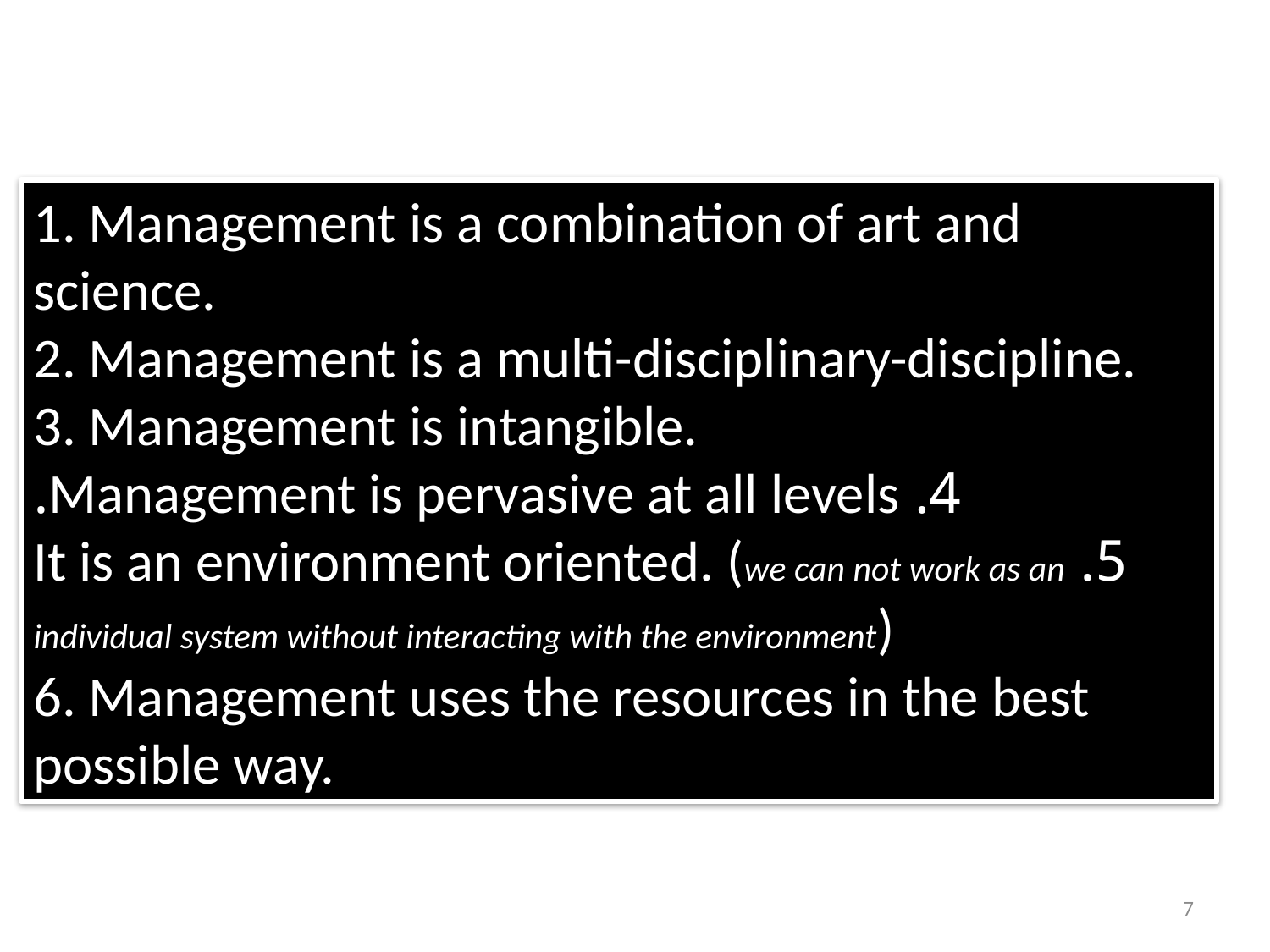

1. Management is a combination of art and science.
2. Management is a multi-disciplinary-discipline.
3. Management is intangible.
4. Management is pervasive at all levels.
5. It is an environment oriented. (we can not work as an individual system without interacting with the environment)
6. Management uses the resources in the best possible way.
7